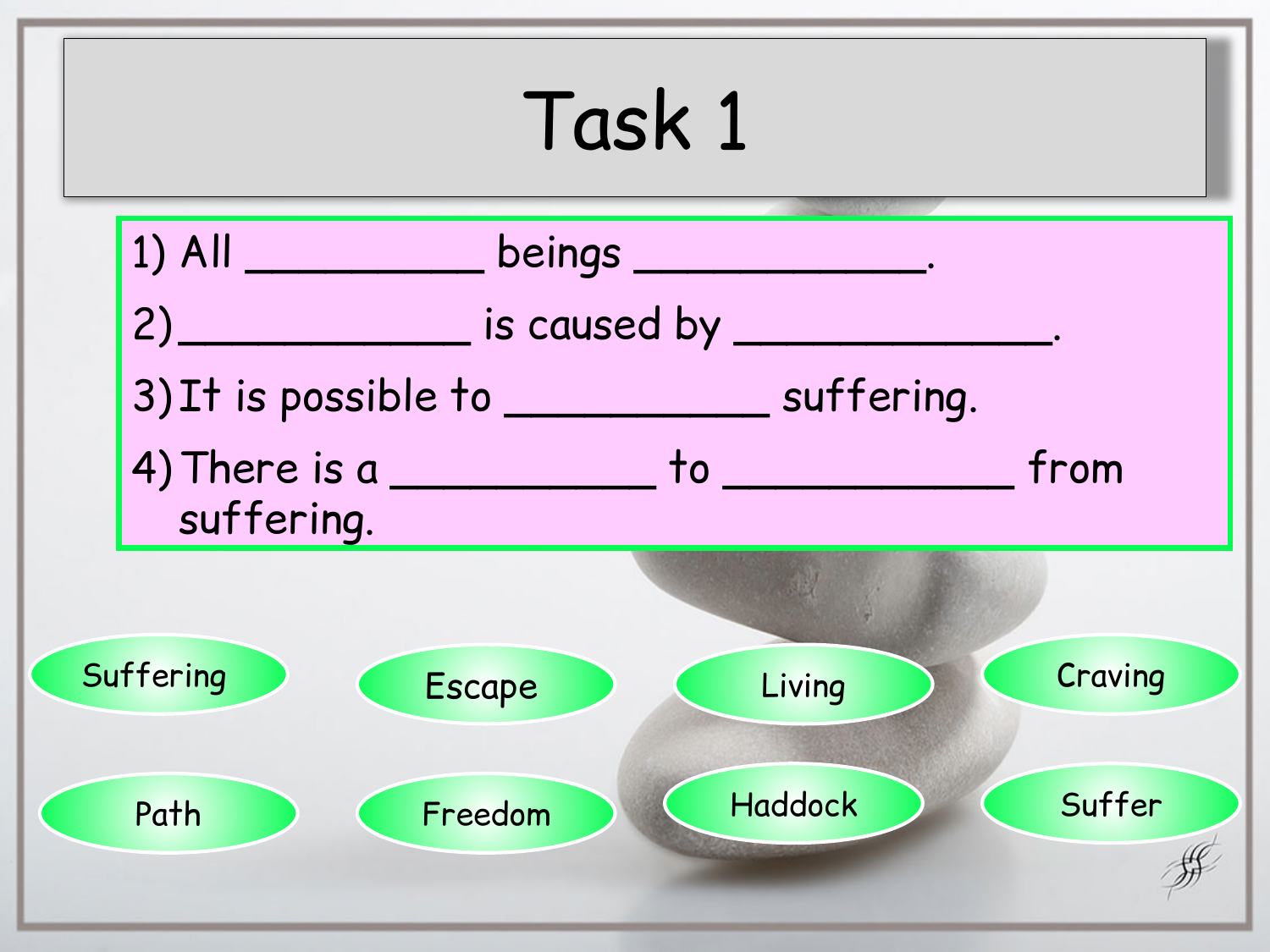

# Task 1
All _________ beings ___________.
___________ is caused by ____________.
It is possible to __________ suffering.
There is a __________ to ___________ from suffering.
Suffering
Craving
Escape
Living
Haddock
Suffer
Path
Freedom